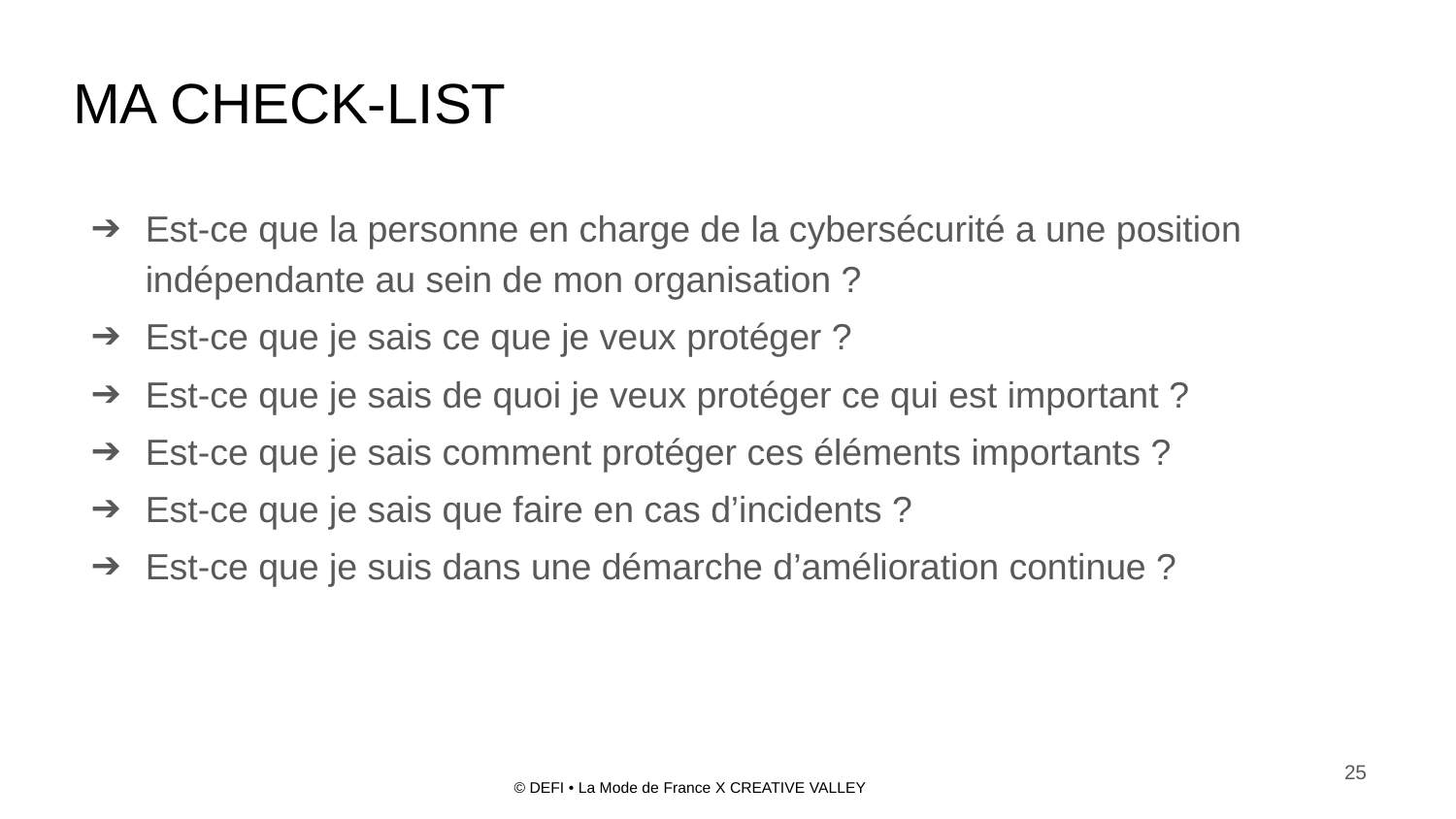

# MA CHECK-LIST
Est-ce que la personne en charge de la cybersécurité a une position indépendante au sein de mon organisation ?
Est-ce que je sais ce que je veux protéger ?
Est-ce que je sais de quoi je veux protéger ce qui est important ?
Est-ce que je sais comment protéger ces éléments importants ?
Est-ce que je sais que faire en cas d’incidents ?
Est-ce que je suis dans une démarche d’amélioration continue ?
25
© DEFI • La Mode de France X CREATIVE VALLEY